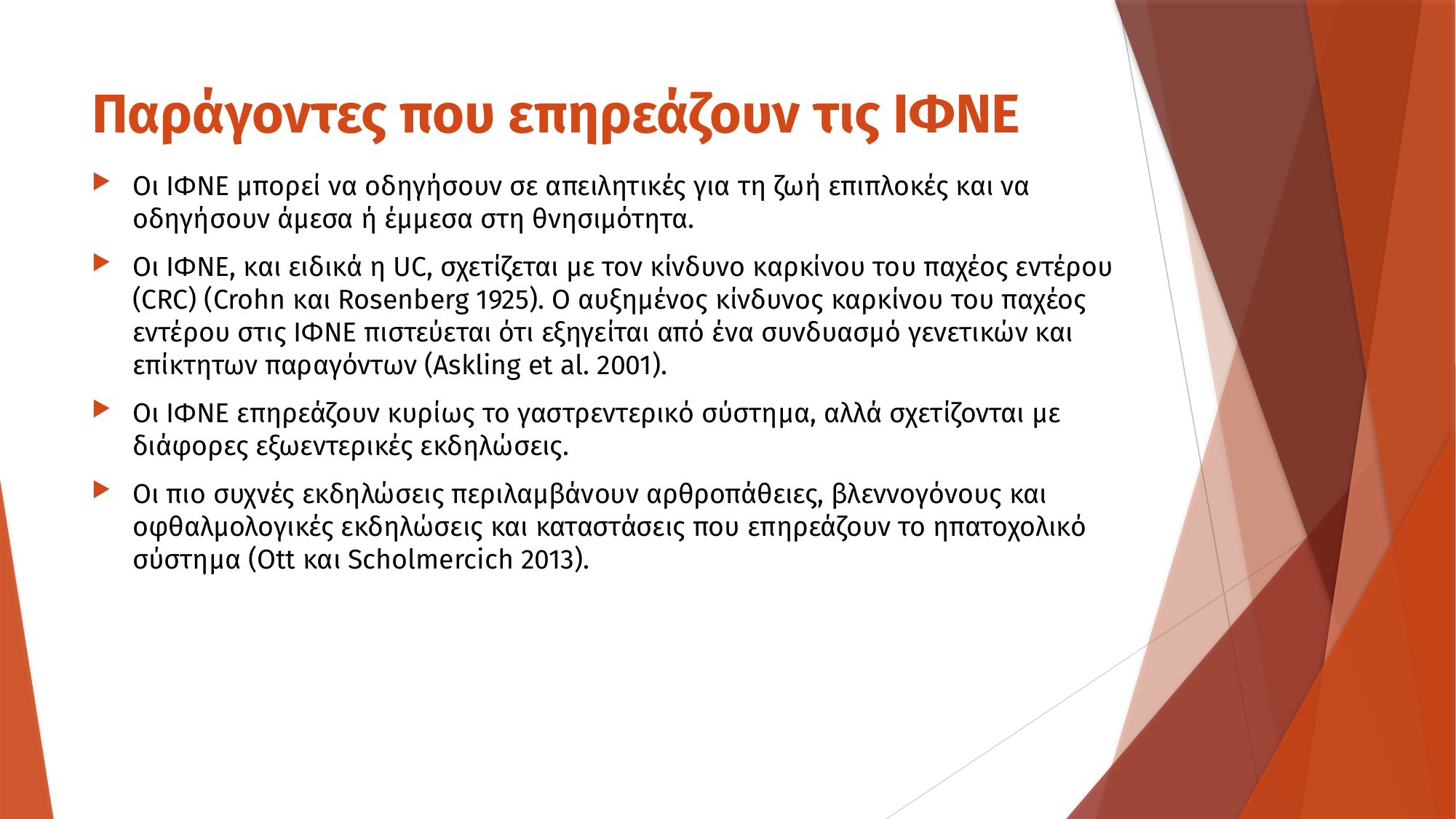

# Παράγοντες που επηρεάζουν τις ΙΦΝΕ
Οι ΙΦΝΕ μπορεί να οδηγήσουν σε απειλητικές για τη ζωή επιπλοκές και να οδηγήσουν άμεσα ή έμμεσα στη θνησιμότητα.
Οι ΙΦΝΕ, και ειδικά η UC, σχετίζεται με τον κίνδυνο καρκίνου του παχέος εντέρου (CRC) (Crohn και Rosenberg 1925). Ο αυξημένος κίνδυνος καρκίνου του παχέος εντέρου στις ΙΦΝΕ πιστεύεται ότι εξηγείται από ένα συνδυασμό γενετικών και επίκτητων παραγόντων (Askling et al. 2001).
Οι ΙΦΝΕ επηρεάζουν κυρίως το γαστρεντερικό σύστημα, αλλά σχετίζονται με διάφορες εξωεντερικές εκδηλώσεις.
Οι πιο συχνές εκδηλώσεις περιλαμβάνουν αρθροπάθειες, βλεννογόνους και οφθαλμολογικές εκδηλώσεις και καταστάσεις που επηρεάζουν το ηπατοχολικό σύστημα (Ott και Scholmercich 2013).